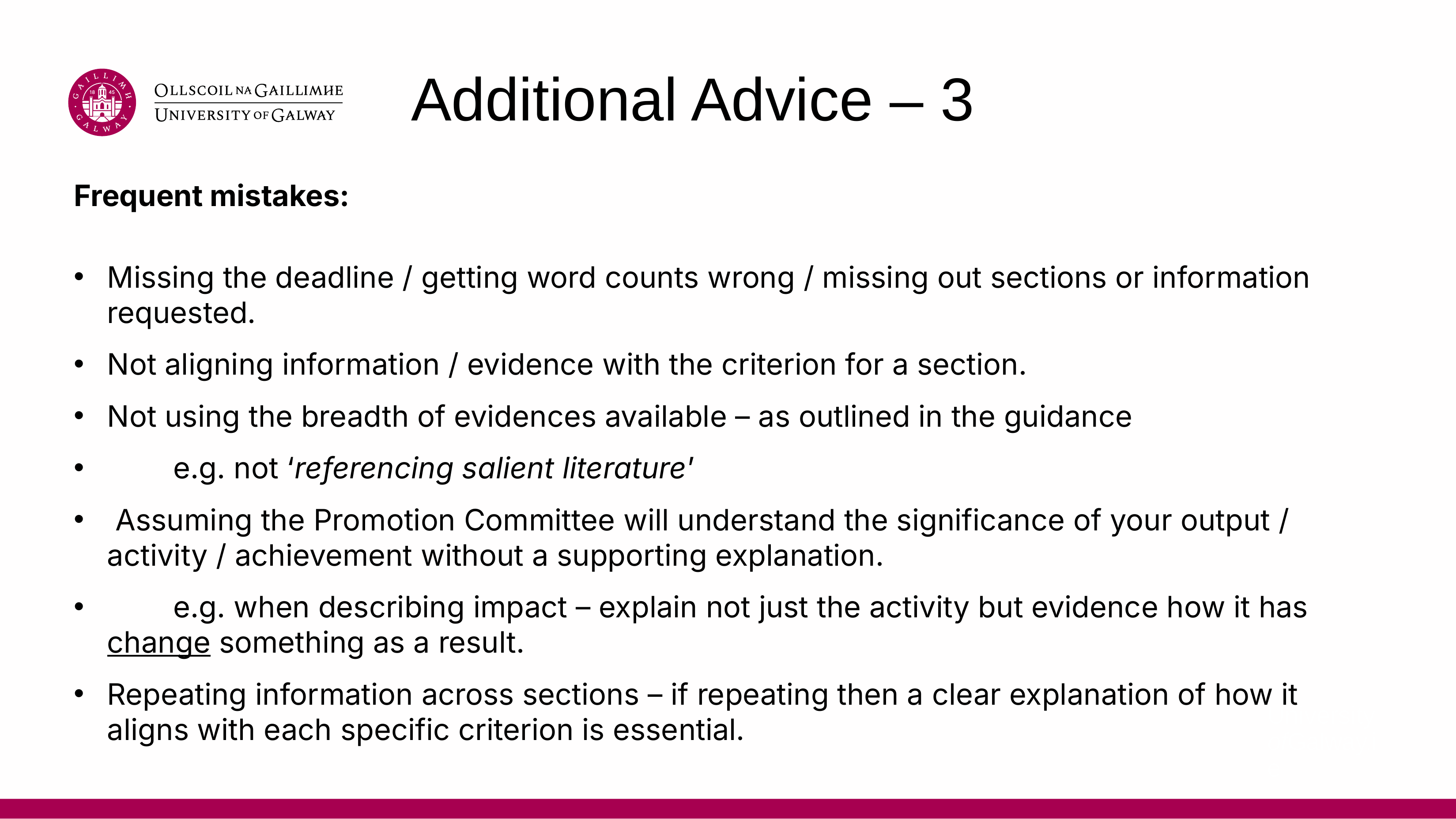

# Additional Advice – 3
Frequent mistakes:

Missing the deadline / getting word counts wrong / missing out sections or information requested.
Not aligning information / evidence with the criterion for a section.
Not using the breadth of evidences available – as outlined in the guidance
	e.g. not ‘referencing salient literature’
 Assuming the Promotion Committee will understand the significance of your output / activity / achievement without a supporting explanation.
	e.g. when describing impact – explain not just the activity but evidence how it has 	change something as a result.
Repeating information across sections – if repeating then a clear explanation of how it aligns with each specific criterion is essential.